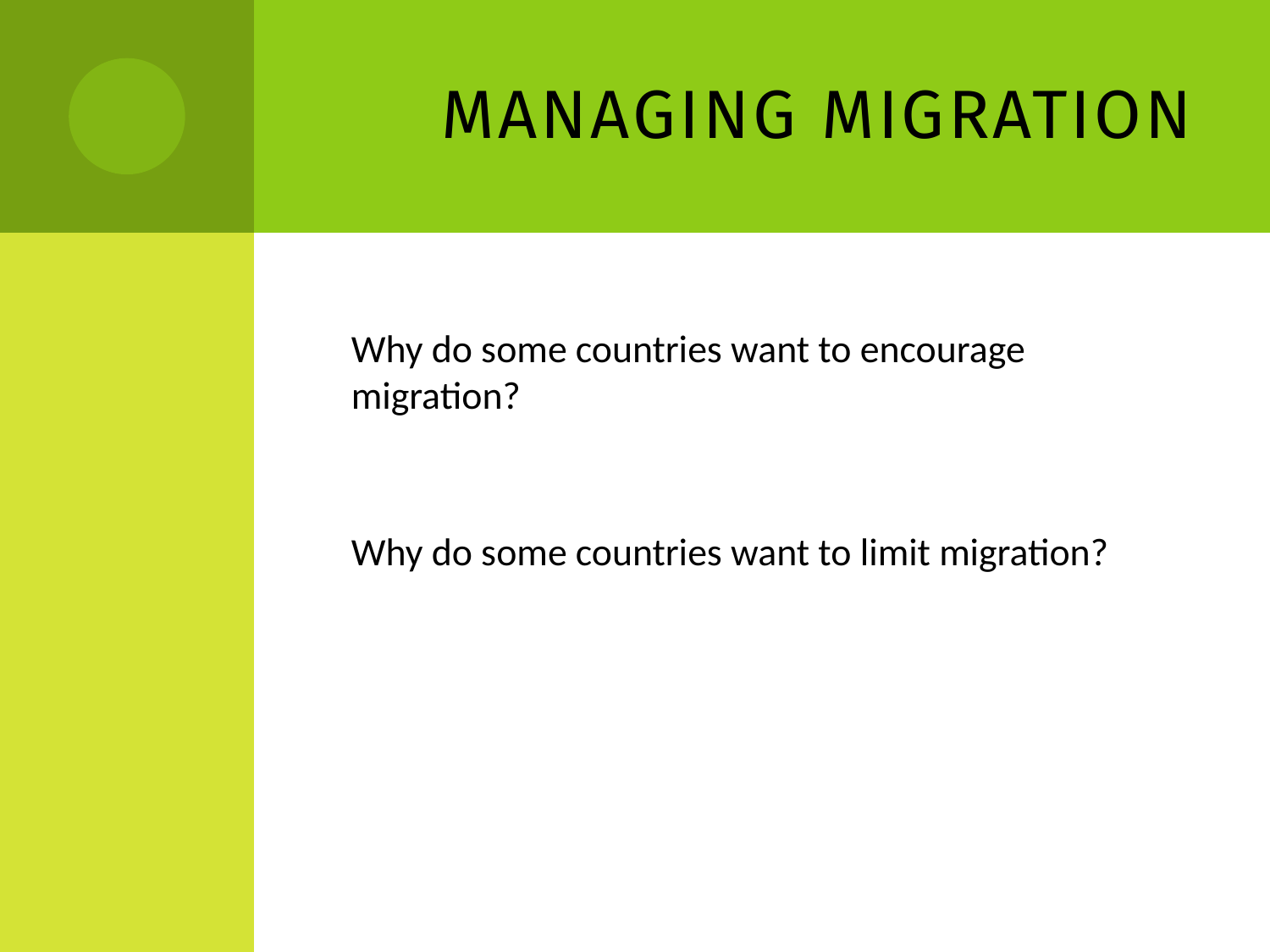

# MANAGING MIGRATION
Why do some countries want to encourage migration?

Why do some countries want to limit migration?